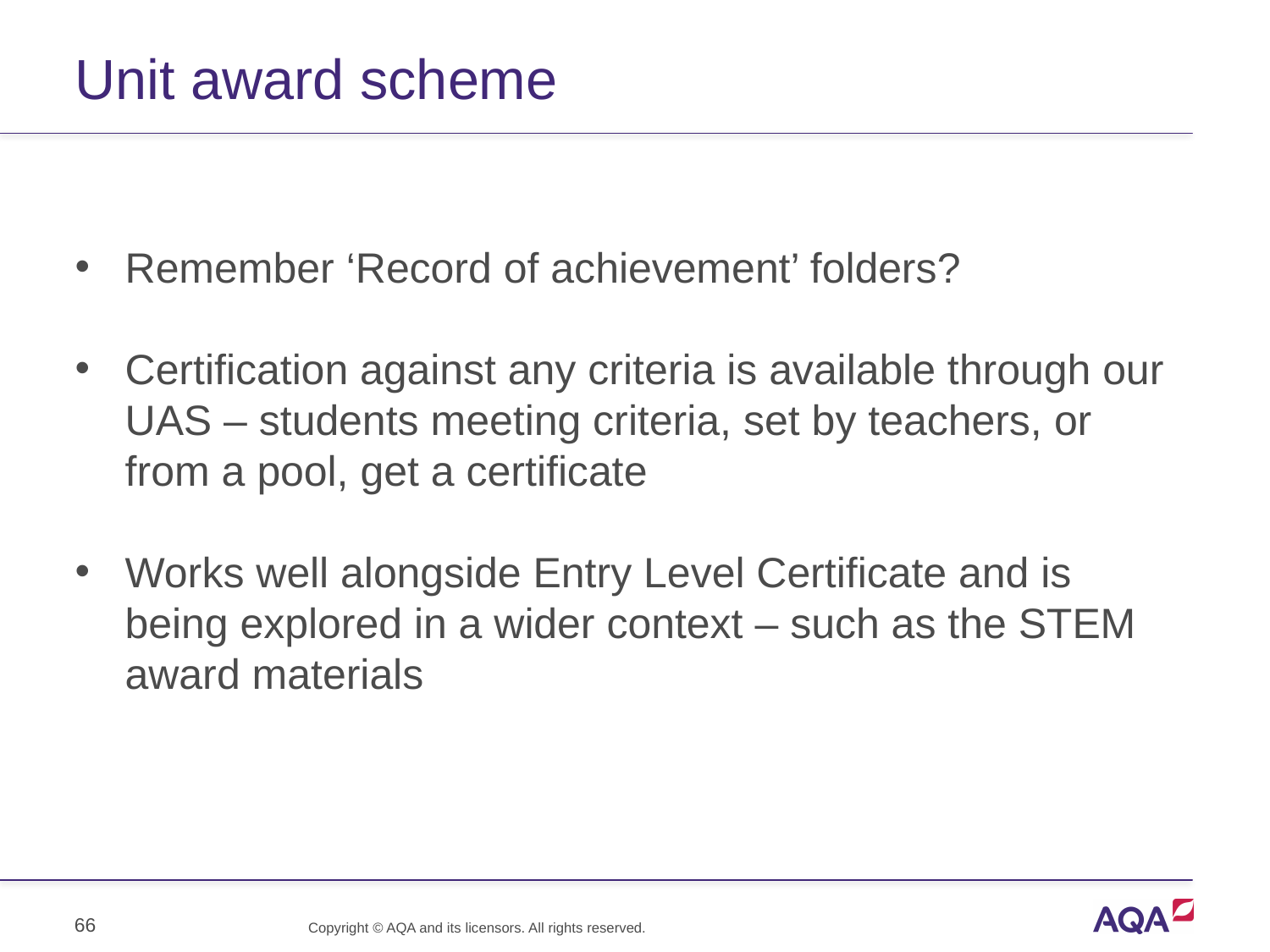

# Unit award scheme
Remember ‘Record of achievement’ folders?

Certification against any criteria is available through our UAS – students meeting criteria, set by teachers, or from a pool, get a certificate

Works well alongside Entry Level Certificate and is being explored in a wider context – such as the STEM award materials
66
Copyright © AQA and its licensors. All rights reserved.